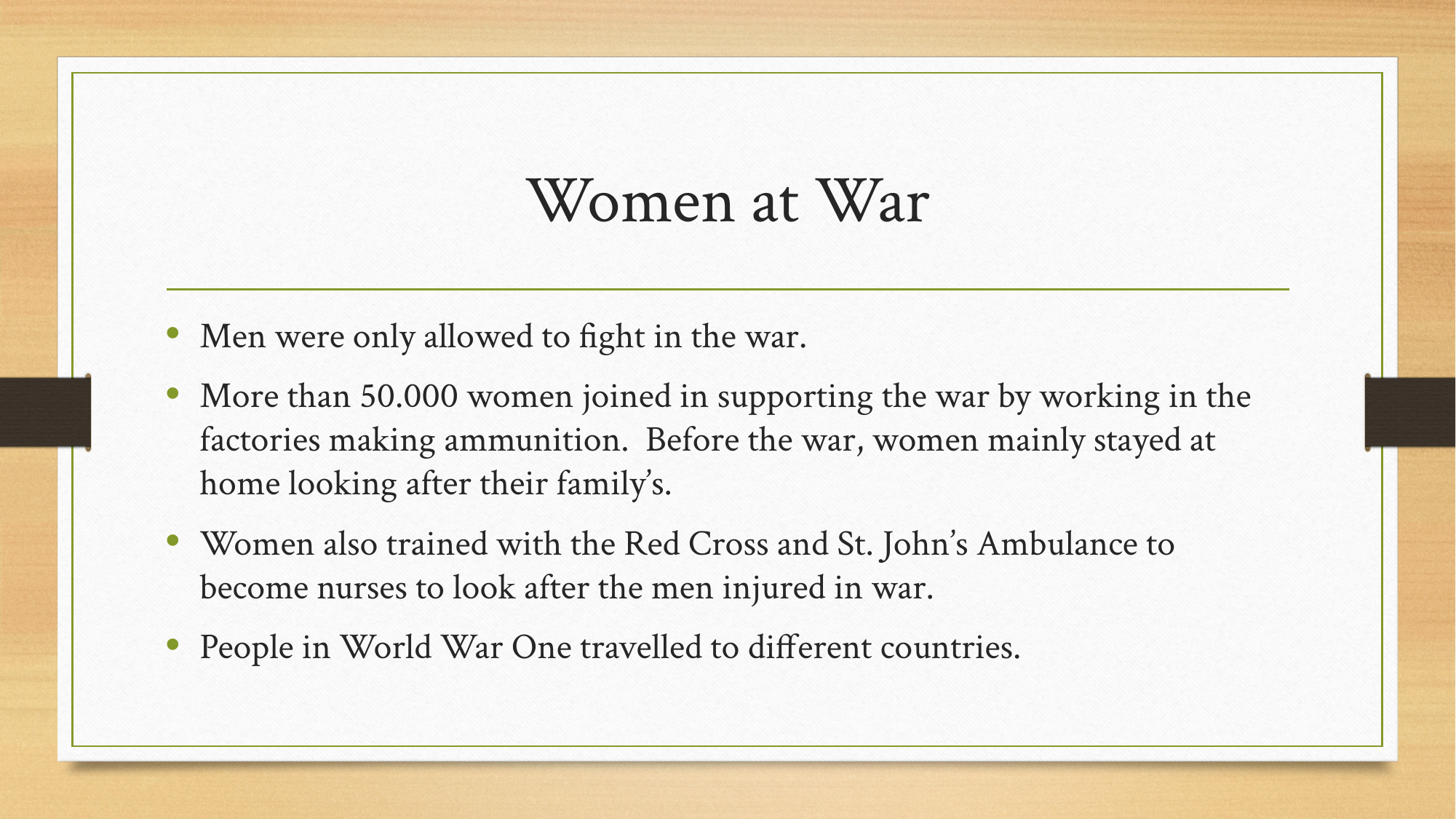

# Women at War
Men were only allowed to fight in the war.
More than 50.000 women joined in supporting the war by working in the factories making ammunition.  Before the war, women mainly stayed at home looking after their family’s.
Women also trained with the Red Cross and St. John’s Ambulance to become nurses to look after the men injured in war.
People in World War One travelled to different countries.